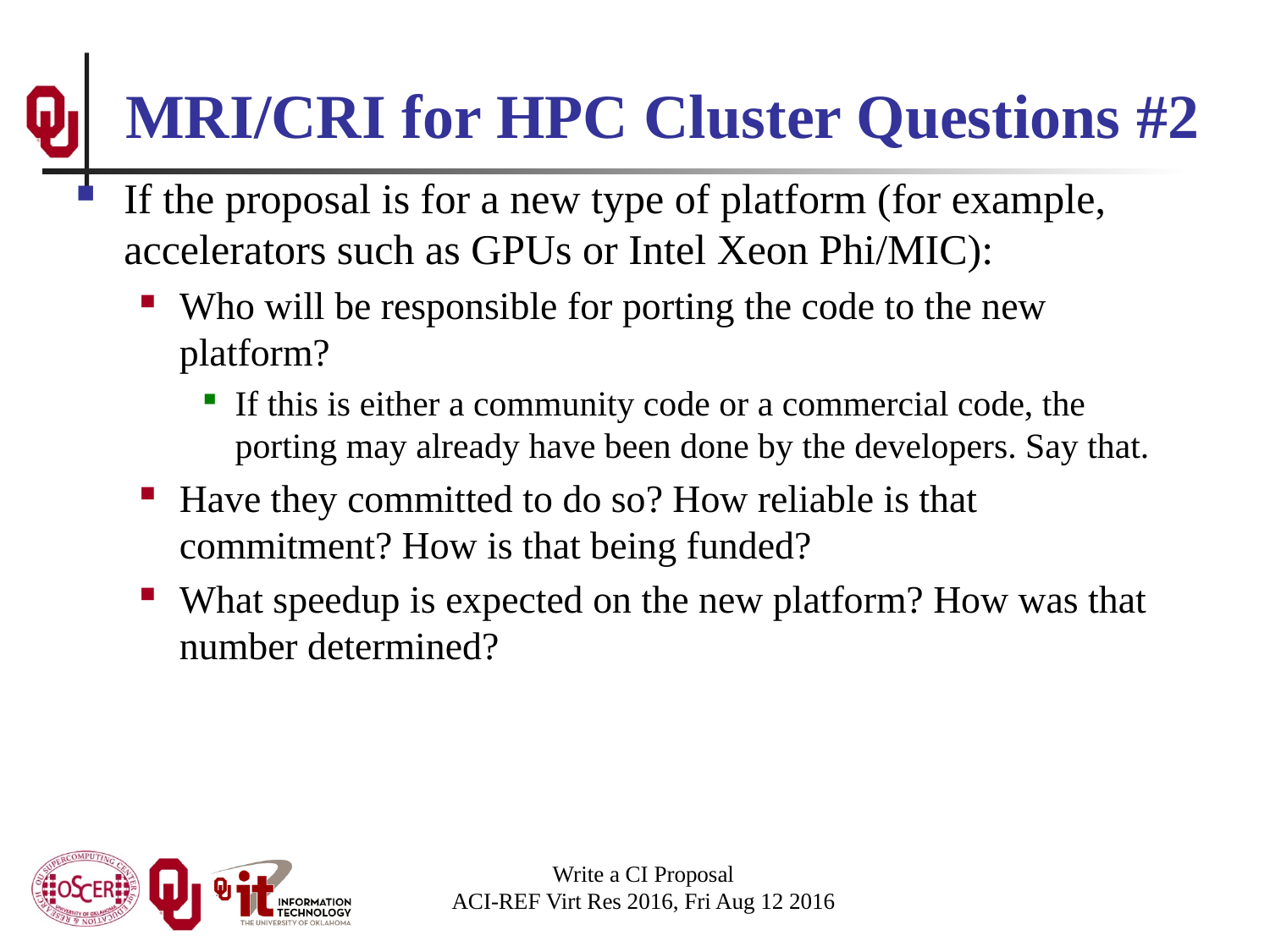

# MRI/CRI for HPC Cluster Questions #2
If the proposal is for a new type of platform (for example, accelerators such as GPUs or Intel Xeon Phi/MIC):
Who will be responsible for porting the code to the new platform?
If this is either a community code or a commercial code, the porting may already have been done by the developers. Say that.
Have they committed to do so? How reliable is that commitment? How is that being funded?
What speedup is expected on the new platform? How was that number determined?
Write a CI Proposal
ACI-REF Virt Res 2016, Fri Aug 12 2016